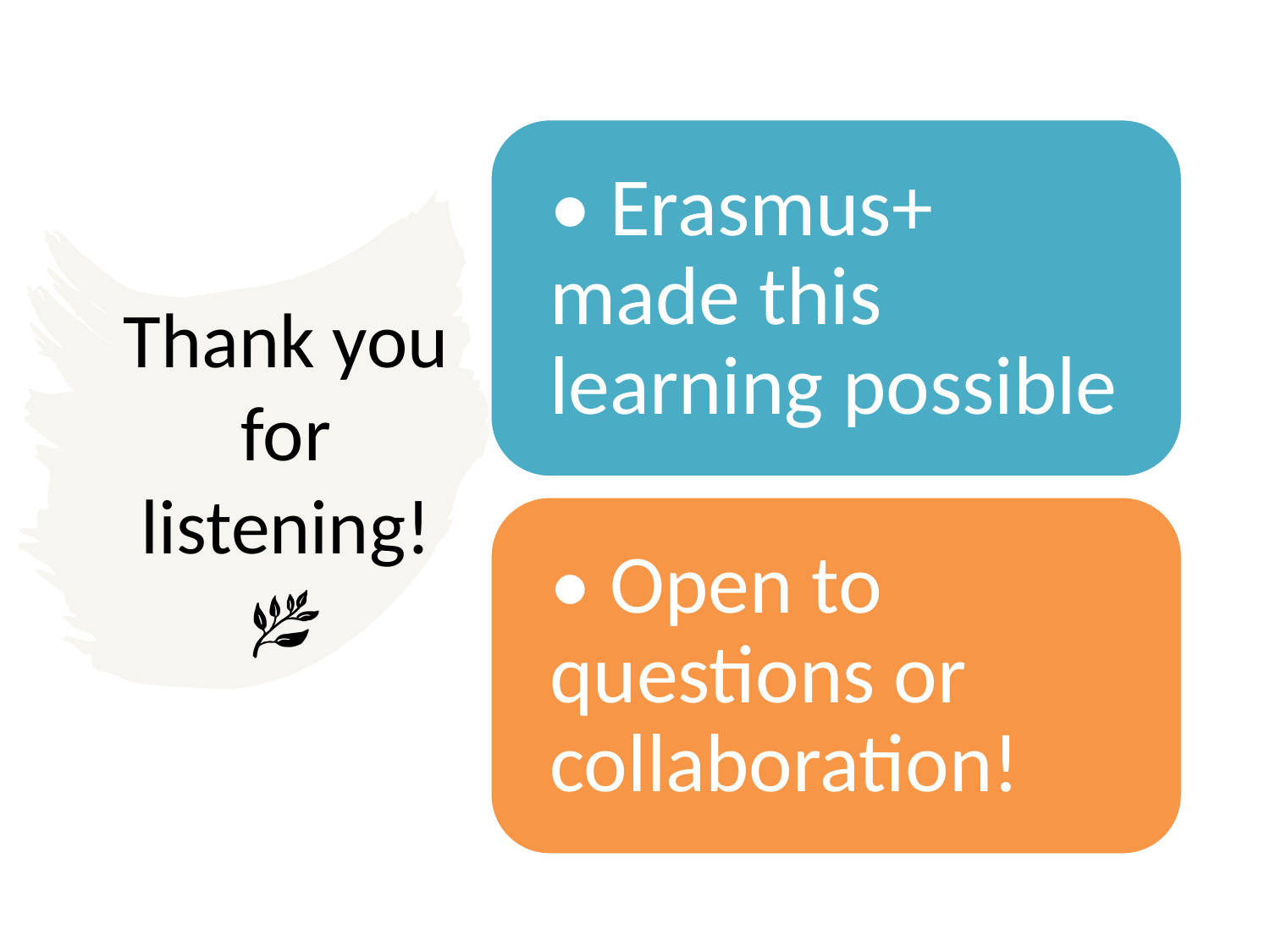

# Thank you for listening! 🌿
• Erasmus+ made this learning possible
• Open to questions or collaboration!